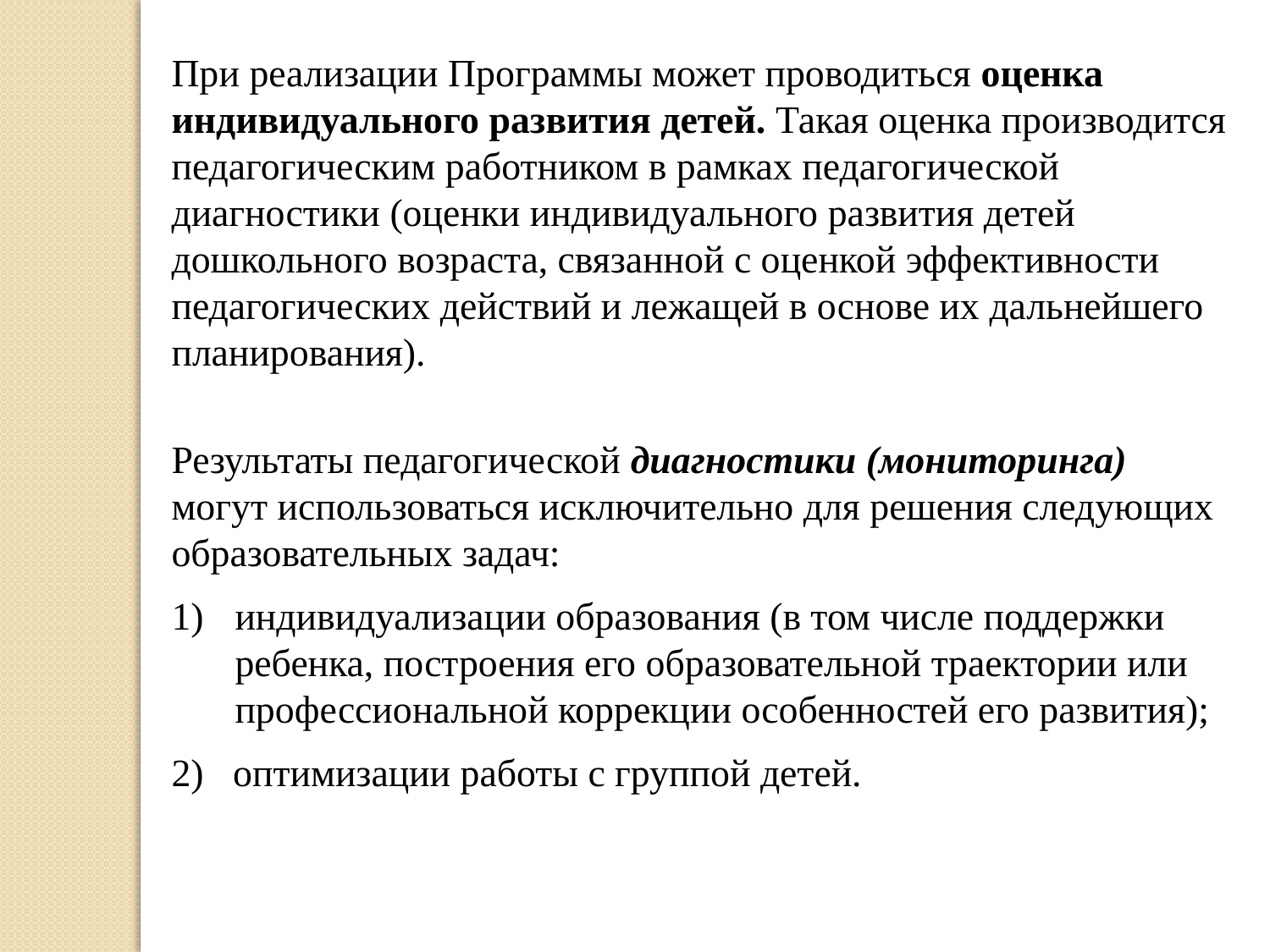

При реализации Программы может проводиться оценка индивидуального развития детей. Такая оценка производится педагогическим работником в рамках педагогической диагностики (оценки индивидуального развития детей дошкольного возраста, связанной с оценкой эффективности педагогических действий и лежащей в основе их дальнейшего планирования).
Результаты педагогической диагностики (мониторинга) могут использоваться исключительно для решения следующих образовательных задач:

индивидуализации образования (в том числе поддержки ребенка, построения его образовательной траектории или профессиональной коррекции особенностей его развития);

2)   оптимизации работы с группой детей.